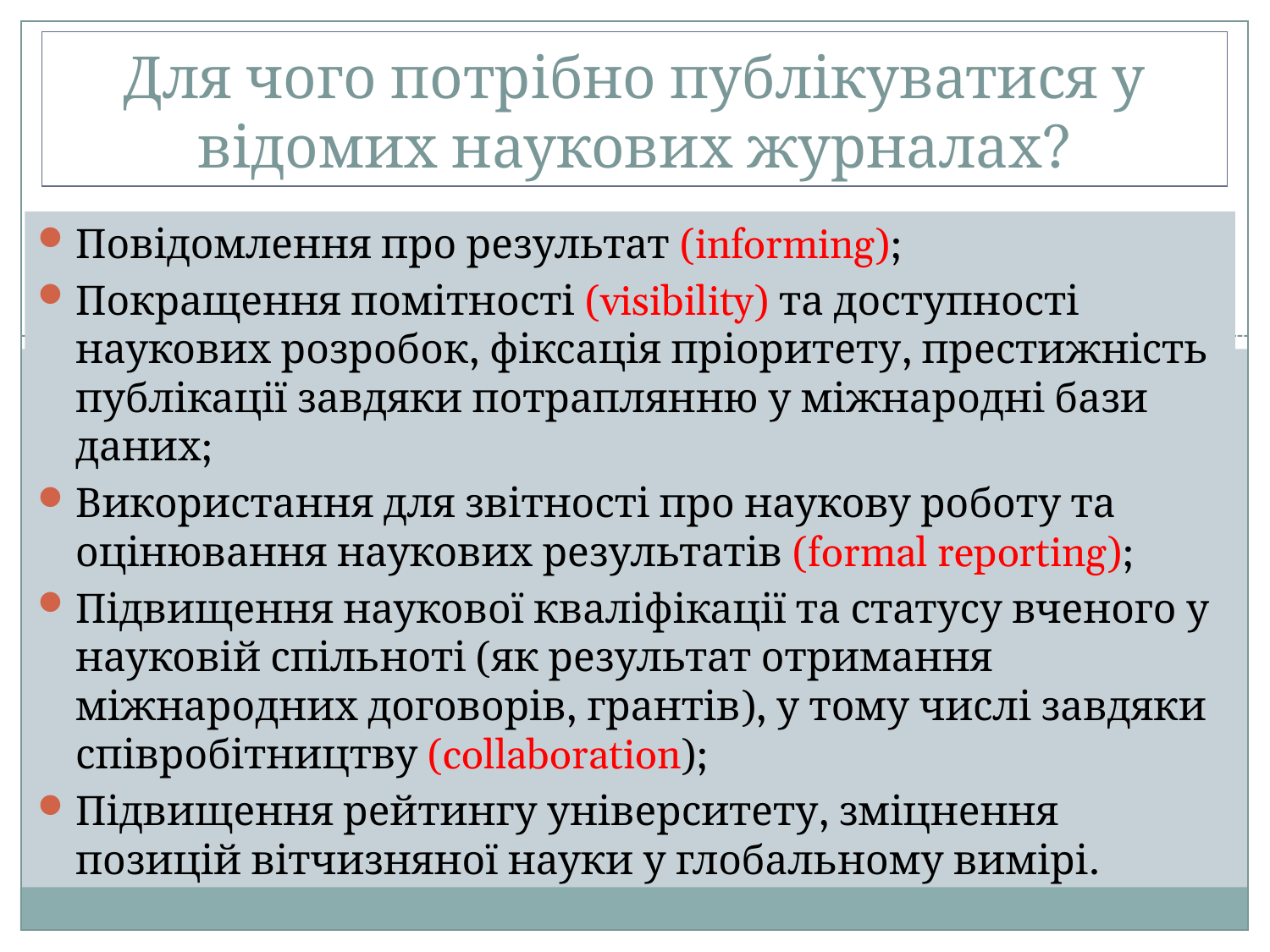

Для чого потрібно публікуватися у відомих наукових журналах?
Повідомлення про результат (informing);
Покращення помітності (visibility) та доступності наукових розробок, фіксація пріоритету, престижність публікації завдяки потраплянню у міжнародні бази даних;
Використання для звітності про наукову роботу та оцінювання наукових результатів (formal reporting);
Підвищення наукової кваліфікації та статусу вченого у науковій спільноті (як результат отримання міжнародних договорів, грантів), у тому числі завдяки співробітництву (collaboration);
Підвищення рейтингу університету, зміцнення позицій вітчизняної науки у глобальному вимірі.